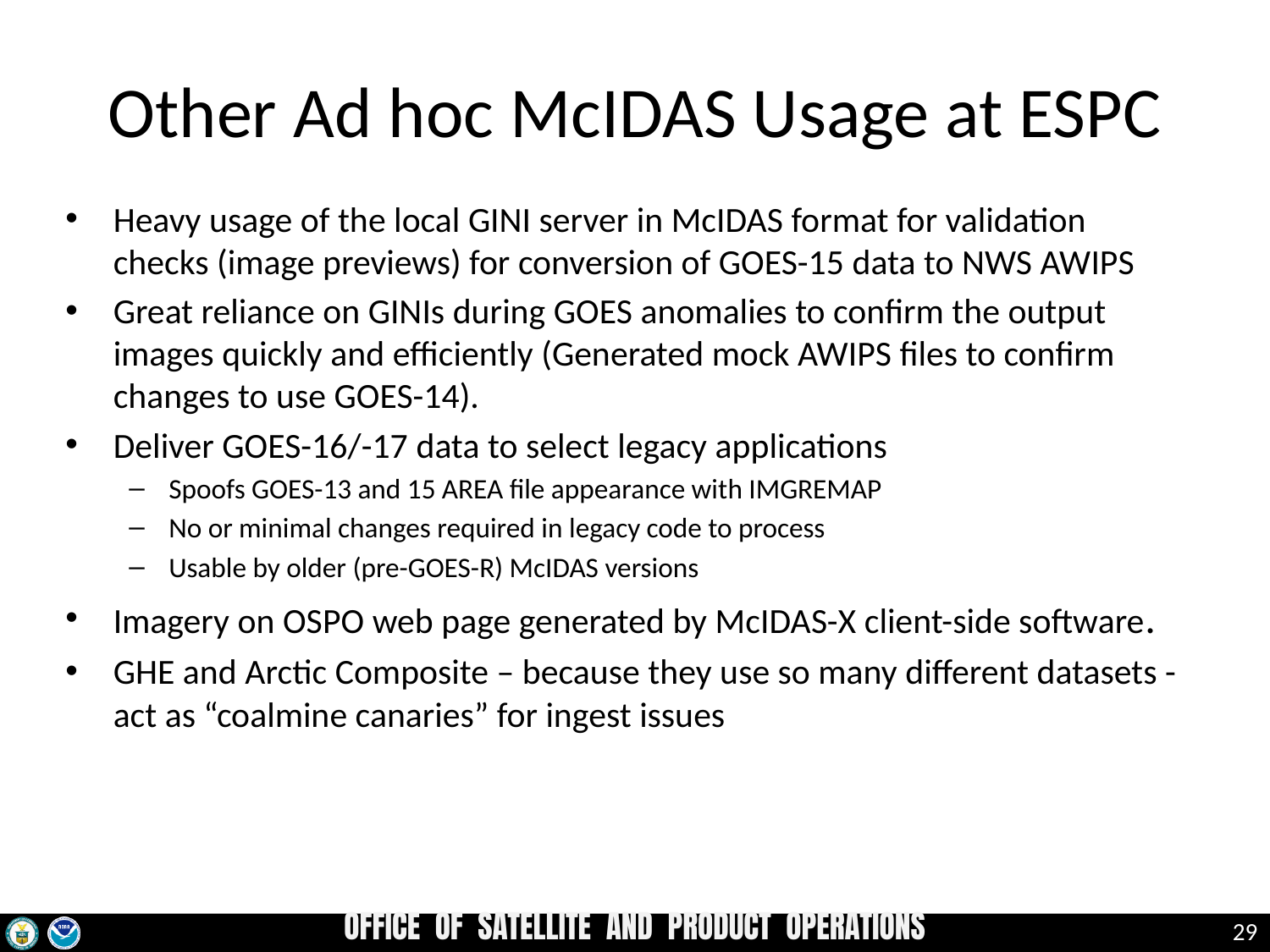

# Other Ad hoc McIDAS Usage at ESPC
Heavy usage of the local GINI server in McIDAS format for validation checks (image previews) for conversion of GOES-15 data to NWS AWIPS
Great reliance on GINIs during GOES anomalies to confirm the output images quickly and efficiently (Generated mock AWIPS files to confirm changes to use GOES-14).
Deliver GOES-16/-17 data to select legacy applications
Spoofs GOES-13 and 15 AREA file appearance with IMGREMAP
No or minimal changes required in legacy code to process
Usable by older (pre-GOES-R) McIDAS versions
Imagery on OSPO web page generated by McIDAS-X client-side software.
GHE and Arctic Composite – because they use so many different datasets -act as “coalmine canaries” for ingest issues